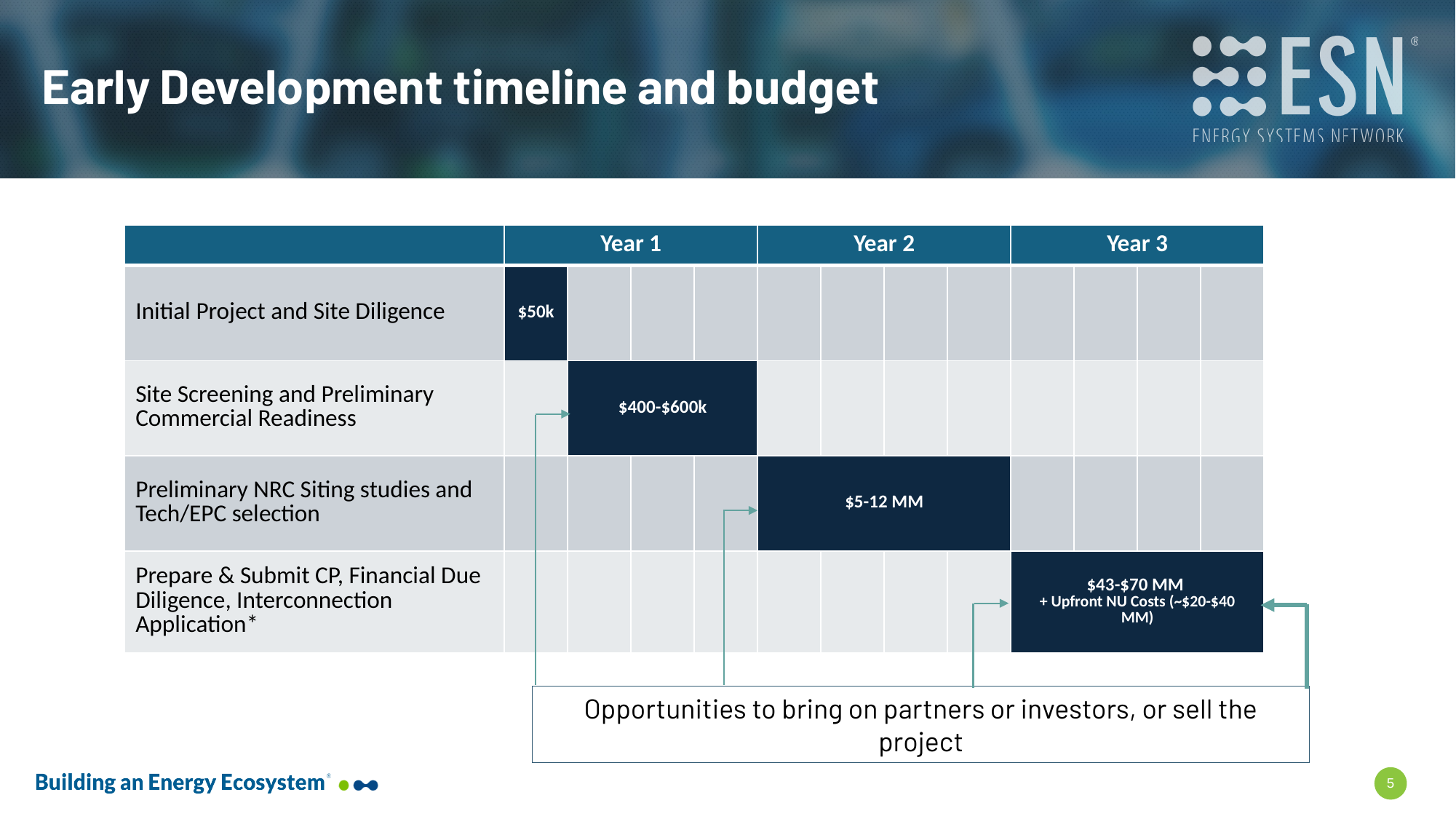

# Early Development timeline and budget
|  | Year 1 |  |  |  | Year 2 |  |  |  | Year 3 |  |  |  |
| --- | --- | --- | --- | --- | --- | --- | --- | --- | --- | --- | --- | --- |
| Initial Project and Site Diligence | $50k |  |  |  |  |  |  |  |  |  |  |  |
| Site Screening and Preliminary Commercial Readiness |  | $400-$600k |  |  |  |  |  |  |  |  |  |  |
| Preliminary NRC Siting studies and Tech/EPC selection |  |  |  |  | $5-12 MM |  |  |  |  |  |  |  |
| Prepare & Submit CP, Financial Due Diligence, Interconnection Application\* |  |  |  |  |  |  |  |  | $43-$70 MM + Upfront NU Costs (~$20-$40 MM) |  |  |  |
Opportunities to bring on partners or investors, or sell the project